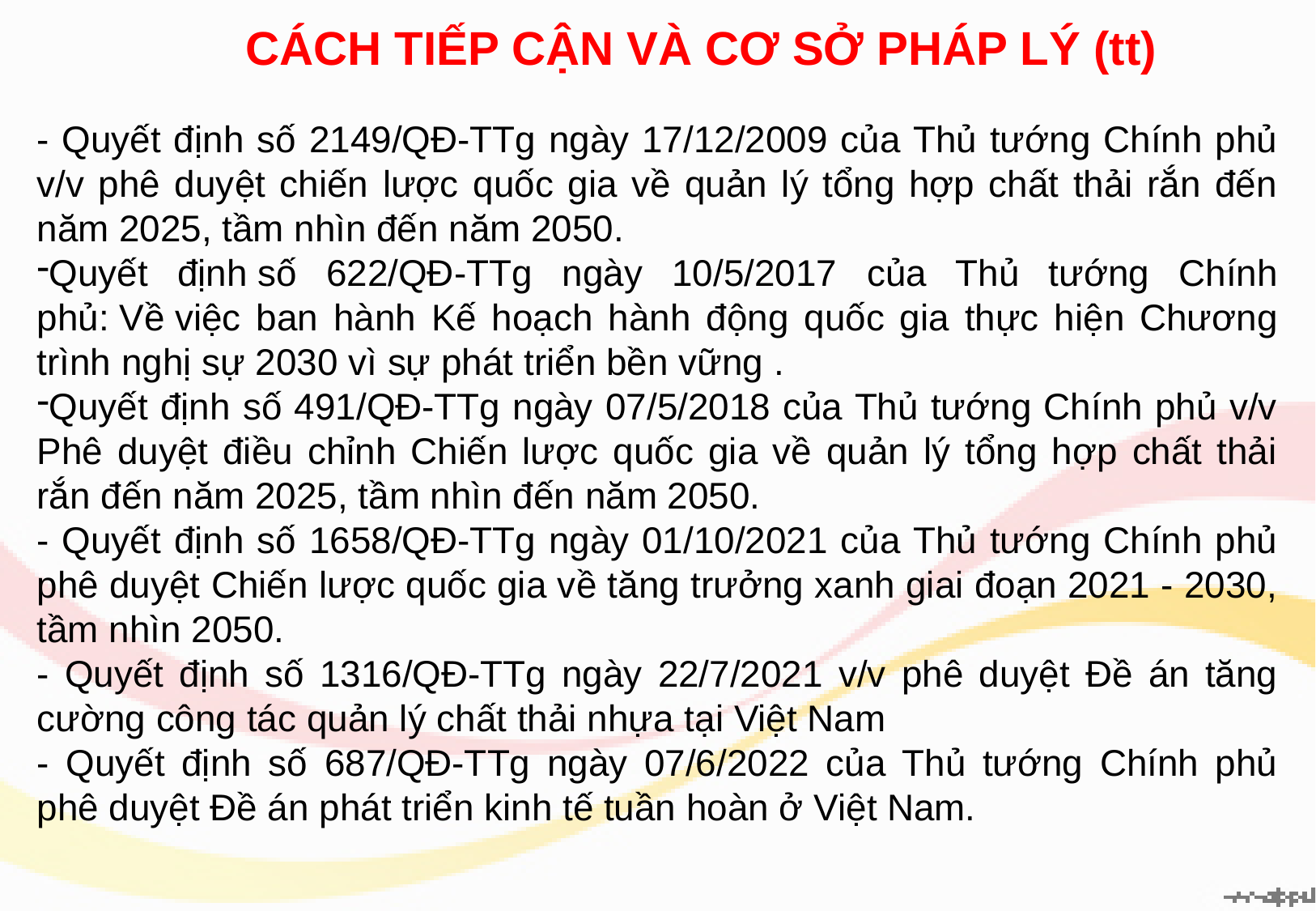

CÁCH TIẾP CẬN VÀ CƠ SỞ PHÁP LÝ (tt)
- Quyết định số 2149/QĐ-TTg ngày 17/12/2009 của Thủ tướng Chính phủ v/v phê duyệt chiến lược quốc gia về quản lý tổng hợp chất thải rắn đến năm 2025, tầm nhìn đến năm 2050.
Quyết định số 622/QĐ-TTg ngày 10/5/2017 của Thủ tướng Chính phủ: Về việc ban hành Kế hoạch hành động quốc gia thực hiện Chương trình nghị sự 2030 vì sự phát triển bền vững .
Quyết định số 491/QĐ-TTg ngày 07/5/2018 của Thủ tướng Chính phủ v/v Phê duyệt điều chỉnh Chiến lược quốc gia về quản lý tổng hợp chất thải rắn đến năm 2025, tầm nhìn đến năm 2050.
- Quyết định số 1658/QĐ-TTg ngày 01/10/2021 của Thủ tướng Chính phủ phê duyệt Chiến lược quốc gia về tăng trưởng xanh giai đoạn 2021 - 2030, tầm nhìn 2050.
- Quyết định số 1316/QĐ-TTg ngày 22/7/2021 v/v phê duyệt Đề án tăng cường công tác quản lý chất thải nhựa tại Việt Nam
- Quyết định số 687/QĐ-TTg ngày 07/6/2022 của Thủ tướng Chính phủ phê duyệt Đề án phát triển kinh tế tuần hoàn ở Việt Nam.

Ẩ